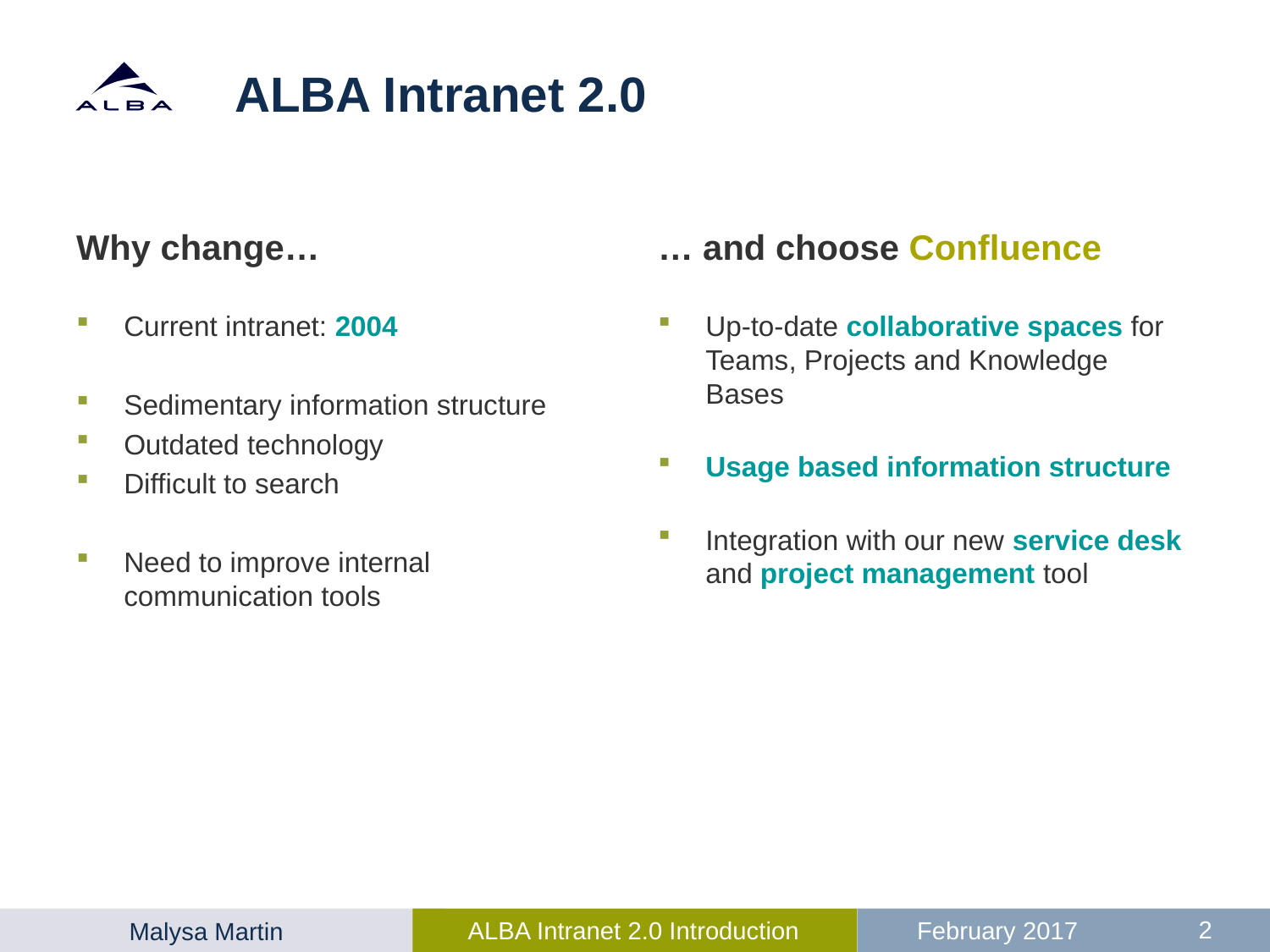

# ALBA Intranet 2.0
Why change…
… and choose Confluence
Current intranet: 2004

Sedimentary information structure
Outdated technology
Difficult to search

Need to improve internal communication tools

Up-to-date collaborative spaces for Teams, Projects and Knowledge Bases
Usage based information structure
Integration with our new service desk and project management tool

2